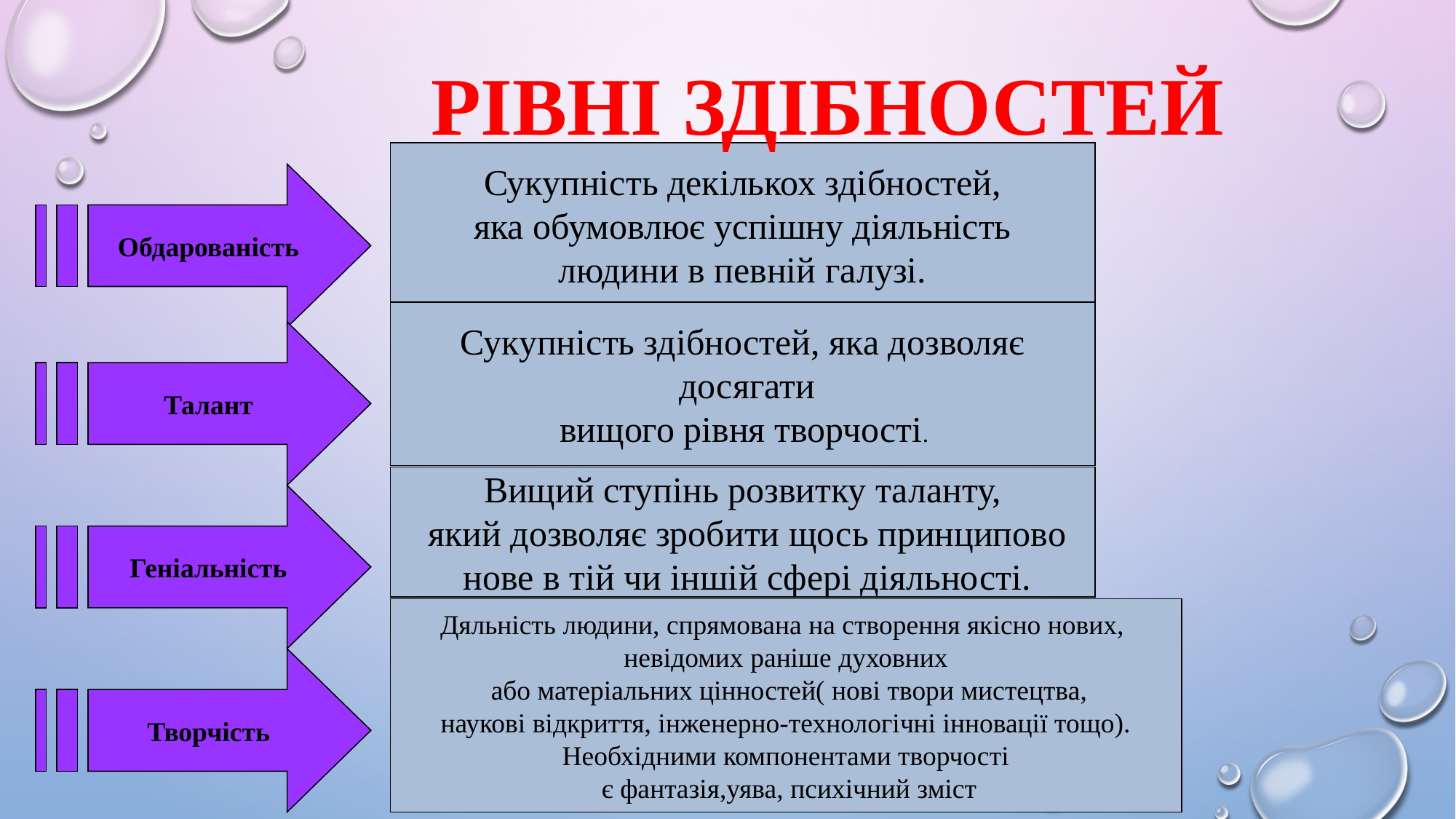

Рівні здібностей
Сукупність декількох здібностей,
 яка обумовлює успішну діяльність
людини в певній галузі.
Обдарованість
Сукупність здібностей, яка дозволяє
 досягати
 вищого рівня творчості.
Талант
Вищий ступінь розвитку таланту,
 який дозволяє зробити щось принципово
 нове в тій чи іншій сфері діяльності.
Геніальність
Дяльність людини, спрямована на створення якісно нових,
невідомих раніше духовних
 або матеріальних цінностей( нові твори мистецтва,
 наукові відкриття, інженерно-технологічні інновації тощо).
Необхідними компонентами творчості
 є фантазія,уява, психічний зміст
Творчість